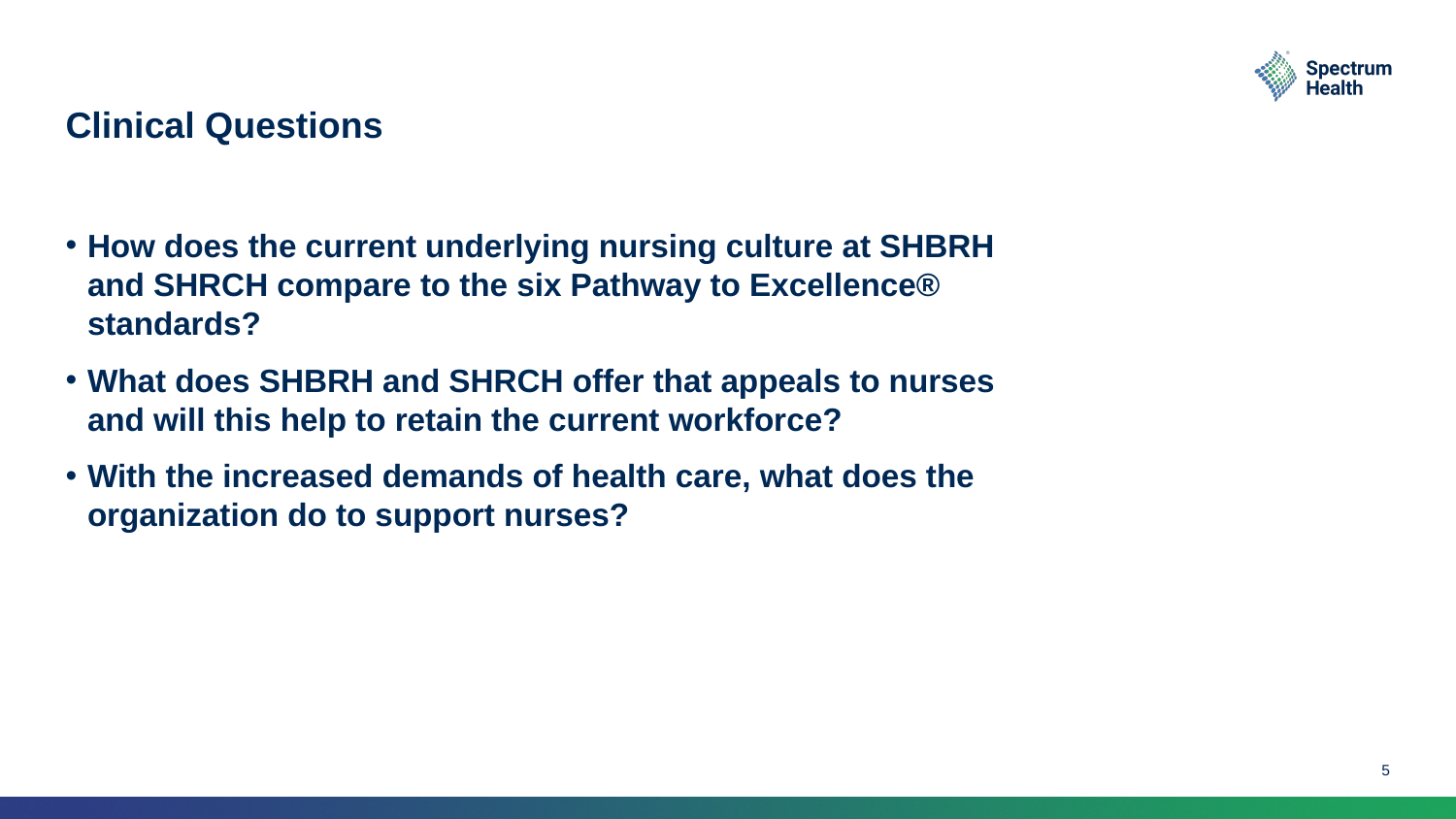

# Clinical Questions
How does the current underlying nursing culture at SHBRH and SHRCH compare to the six Pathway to Excellence® standards?
What does SHBRH and SHRCH offer that appeals to nurses and will this help to retain the current workforce?
With the increased demands of health care, what does the organization do to support nurses?
5